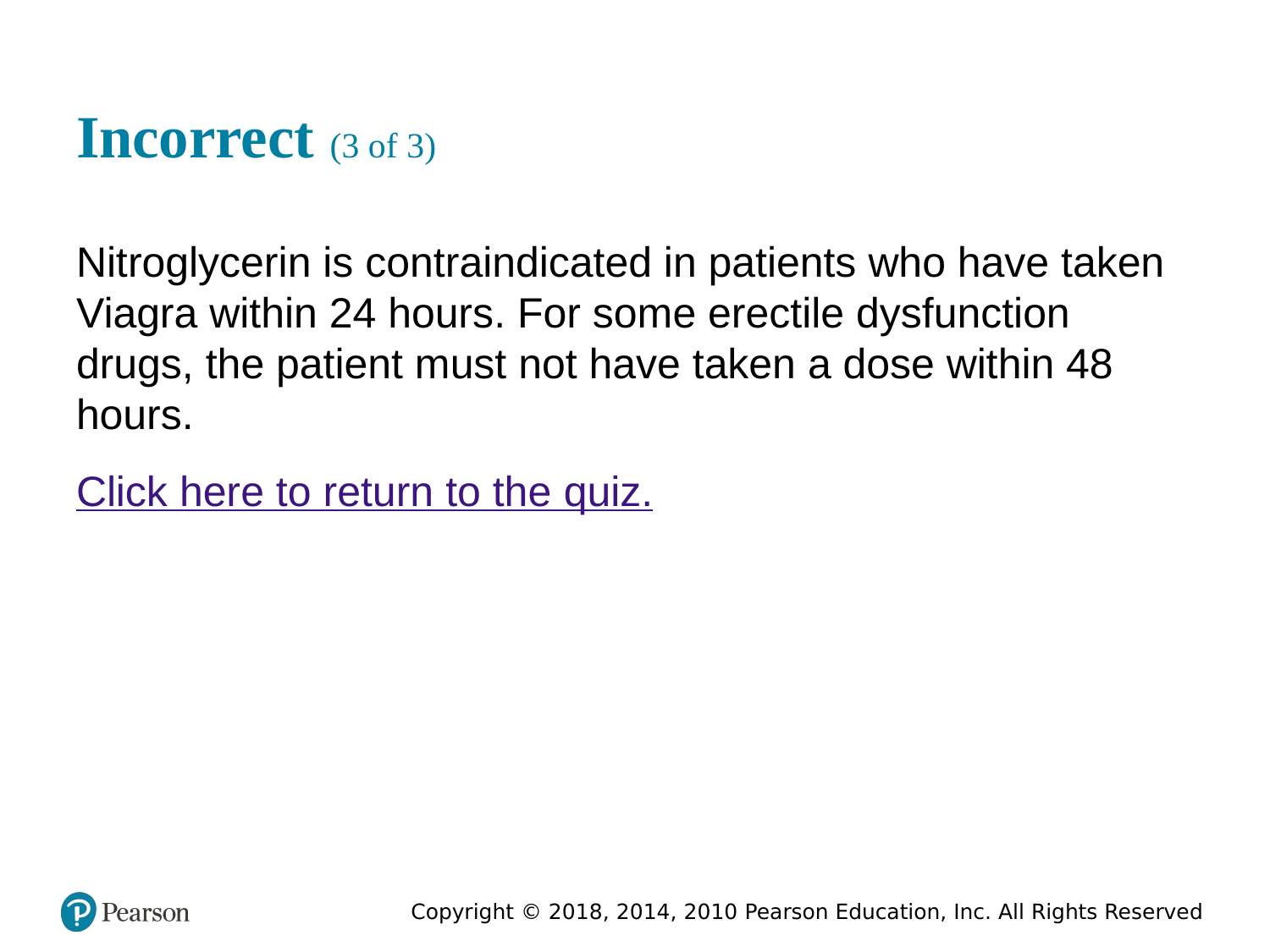

# Incorrect (3 of 3)
Nitroglycerin is contraindicated in patients who have taken Viagra within 24 hours. For some erectile dysfunction drugs, the patient must not have taken a dose within 48 hours.
Click here to return to the quiz.